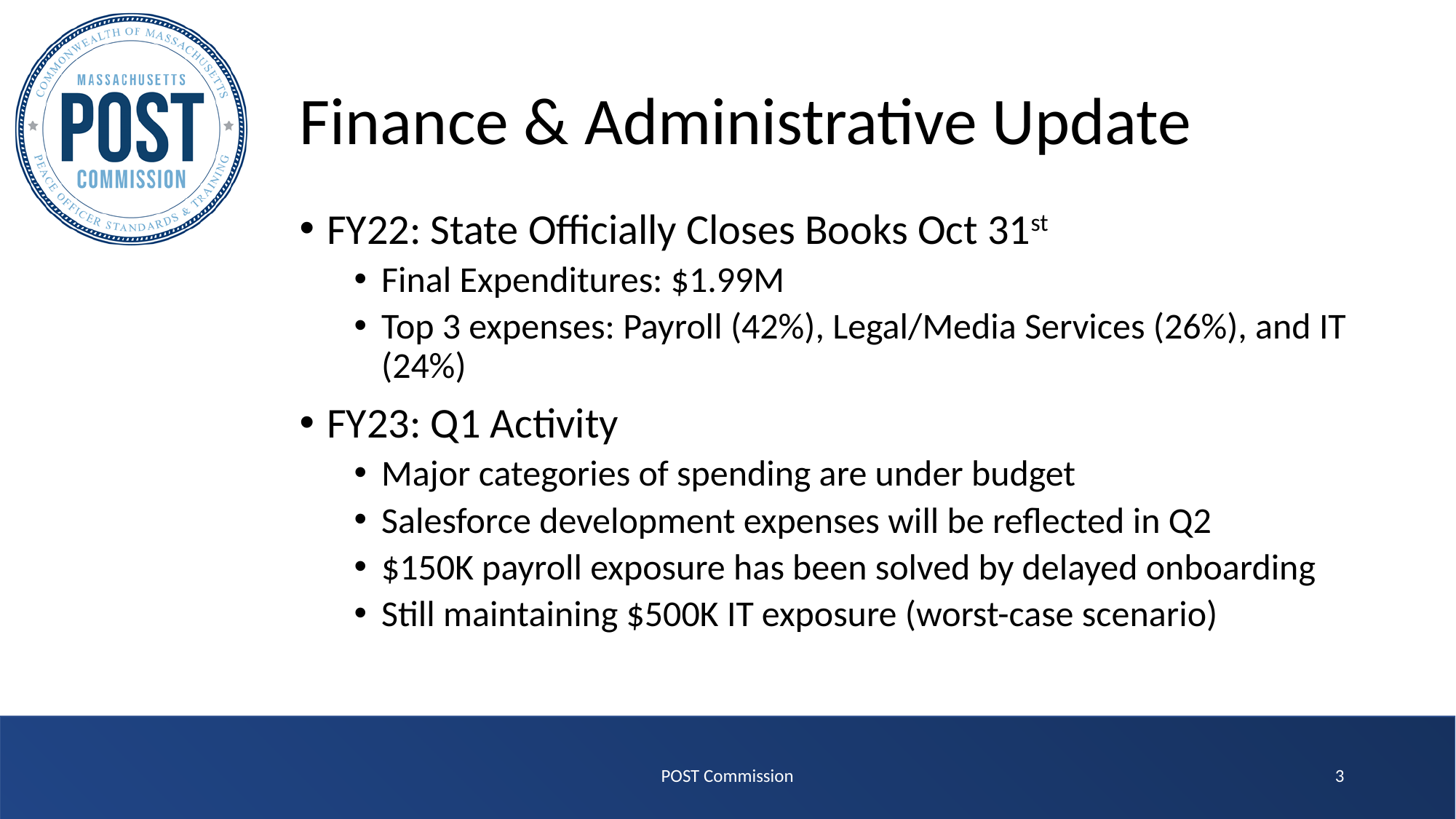

# Finance & Administrative Update
FY22: State Officially Closes Books Oct 31st
Final Expenditures: $1.99M
Top 3 expenses: Payroll (42%), Legal/Media Services (26%), and IT (24%)
FY23: Q1 Activity
Major categories of spending are under budget
Salesforce development expenses will be reflected in Q2
$150K payroll exposure has been solved by delayed onboarding
Still maintaining $500K IT exposure (worst-case scenario)

POST Commission
3